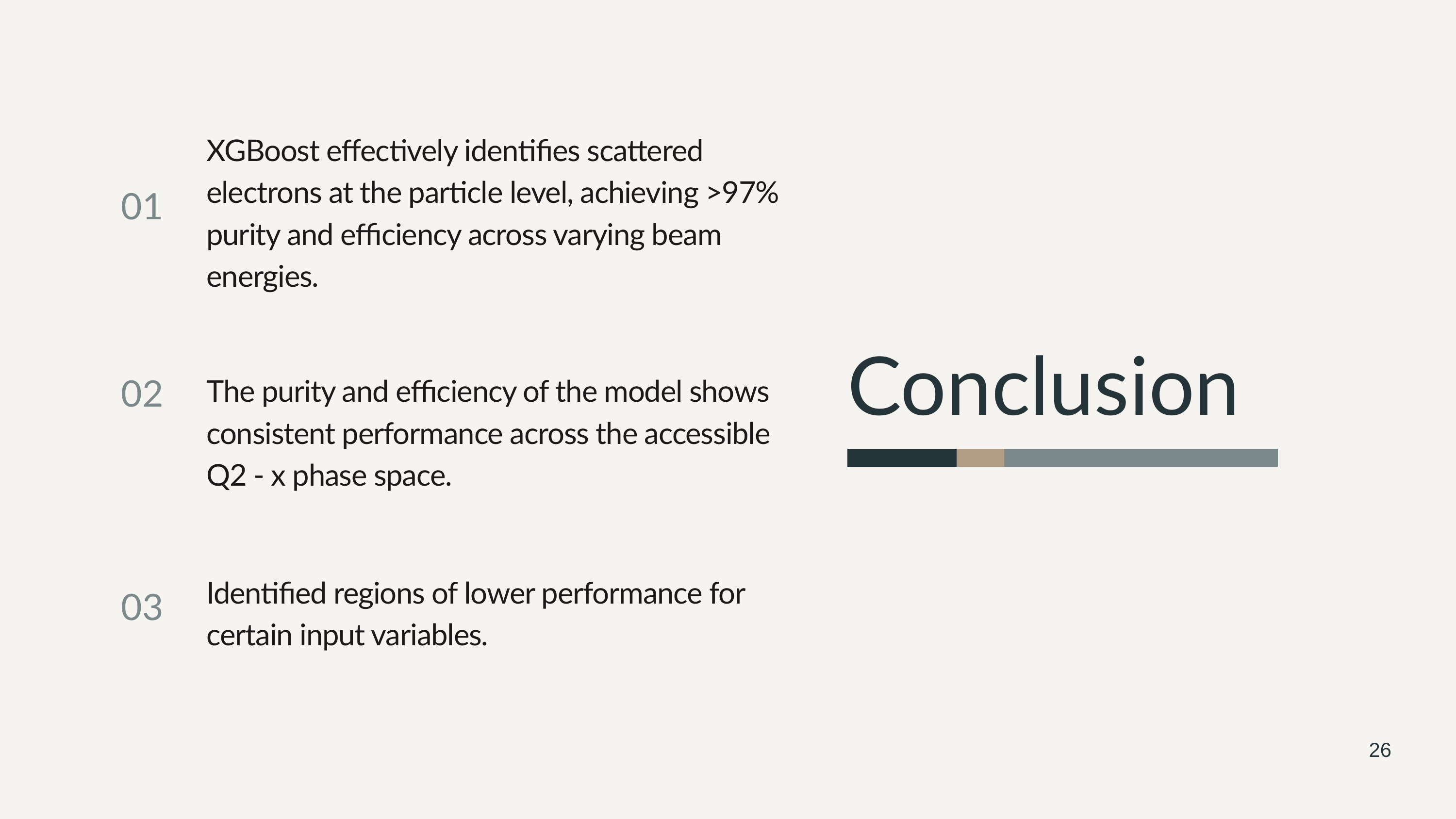

XGBoost effectively identifies scattered electrons at the particle level, achieving >97% purity and efficiency across varying beam energies.
01
Conclusion
The purity and efficiency of the model shows consistent performance across the accessible Q2 - x phase space.
02

Identified regions of lower performance for certain input variables.
03
26